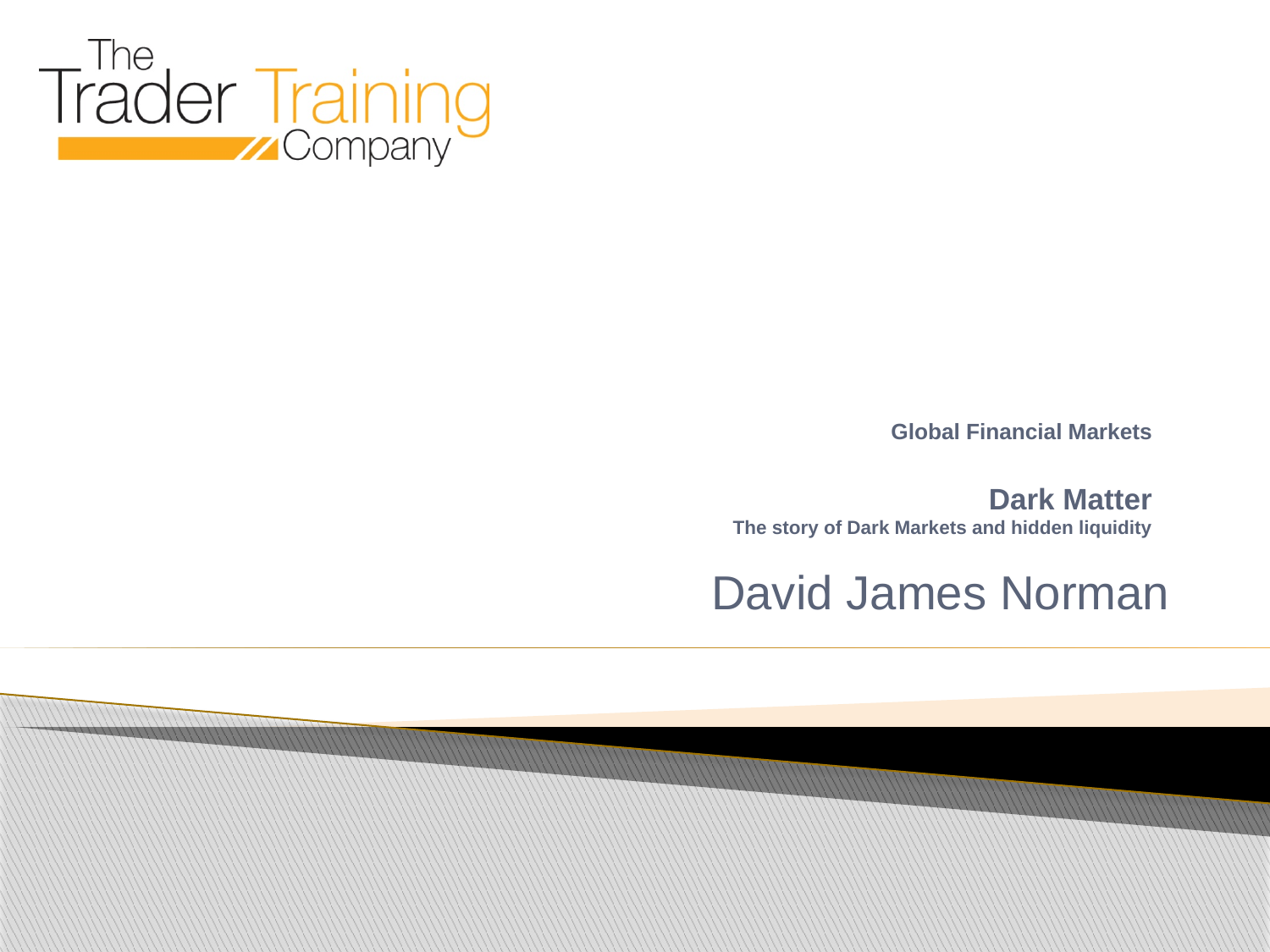

# Global Financial Markets Dark Matter The story of Dark Markets and hidden liquidity
David James Norman